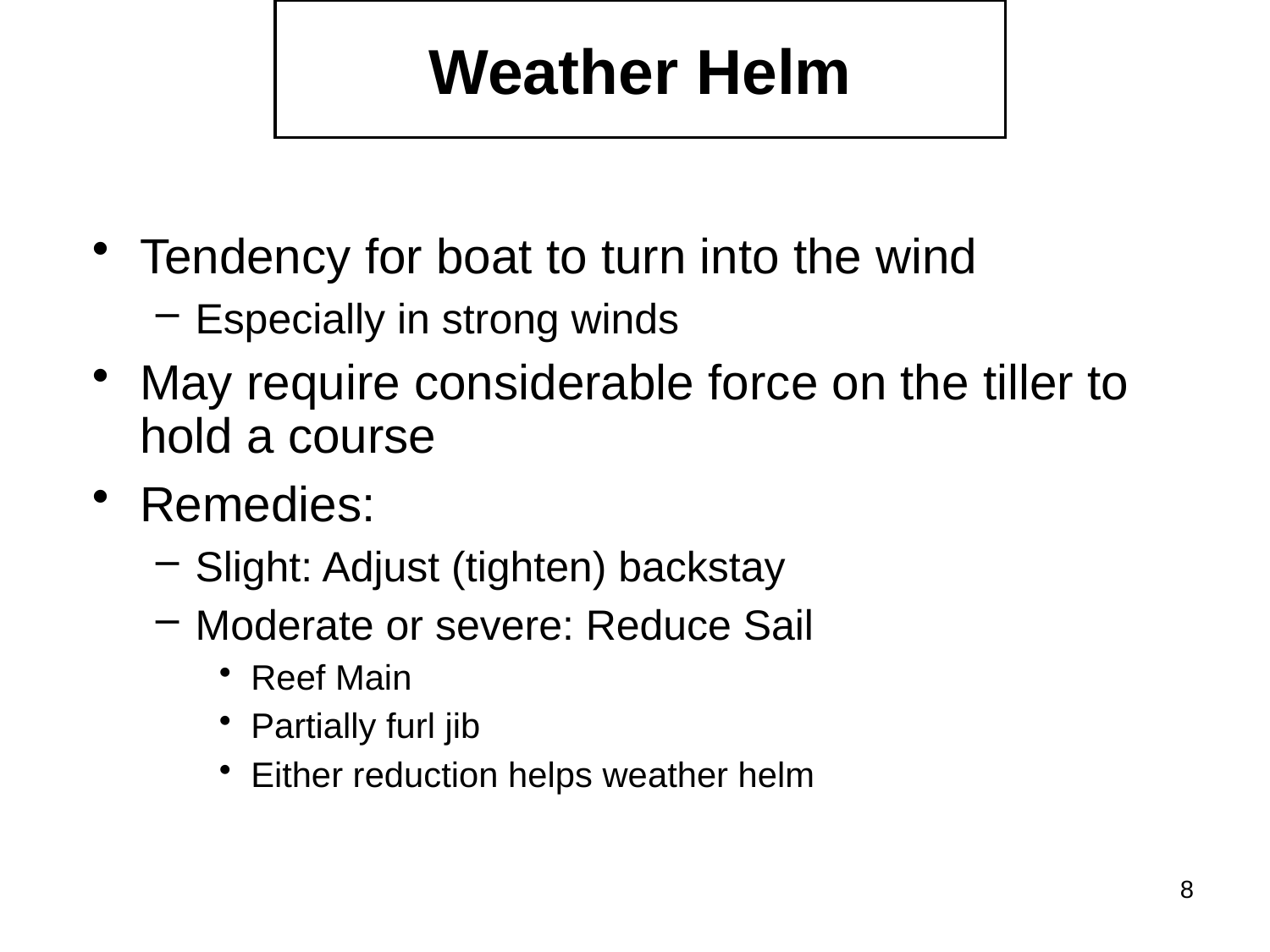

# Weather Helm
Tendency for boat to turn into the wind
Especially in strong winds
May require considerable force on the tiller to hold a course
Remedies:
Slight: Adjust (tighten) backstay
Moderate or severe: Reduce Sail
Reef Main
Partially furl jib
Either reduction helps weather helm
8